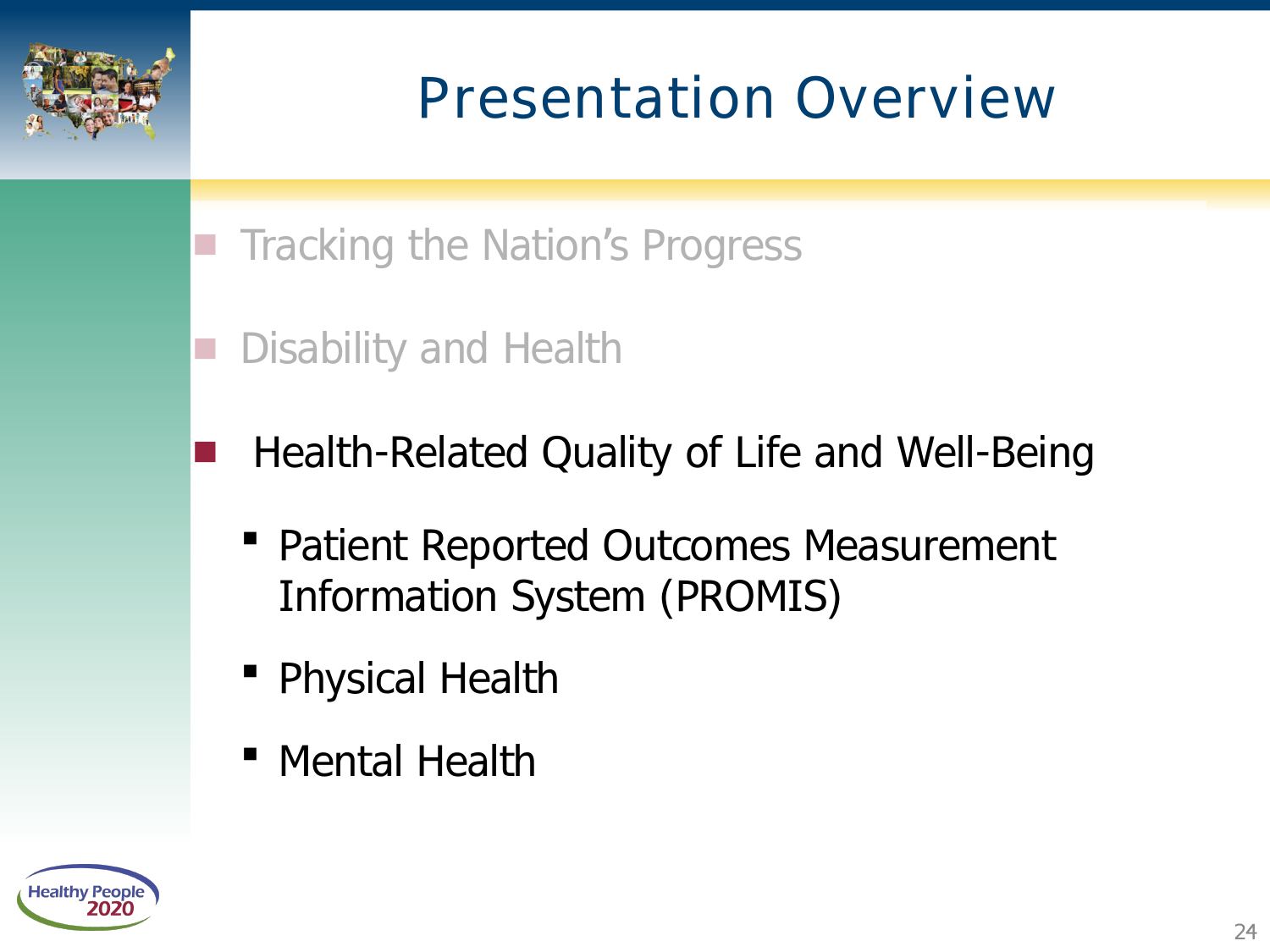

# Presentation Overview

Tracking the Nation’s Progress
Disability and Health
 Health-Related Quality of Life and Well-Being
Patient Reported Outcomes Measurement Information System (PROMIS)
Physical Health
Mental Health

24